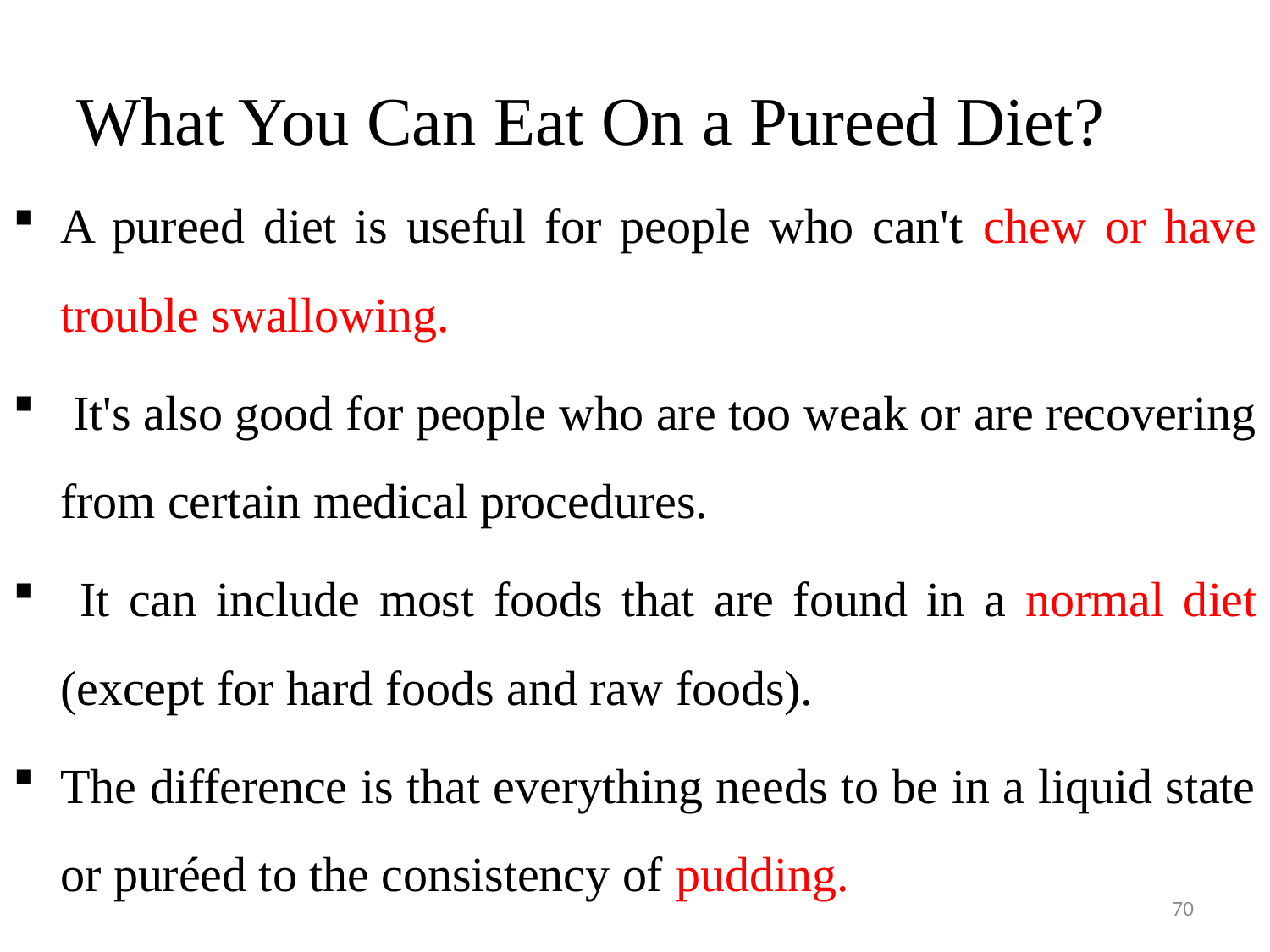

# What You Can Eat On a Pureed Diet?
A pureed diet is useful for people who can't chew or have trouble swallowing.
 It's also good for people who are too weak or are recovering from certain medical procedures.
 It can include most foods that are found in a normal diet (except for hard foods and raw foods).
The difference is that everything needs to be in a liquid state or puréed to the consistency of pudding.
70